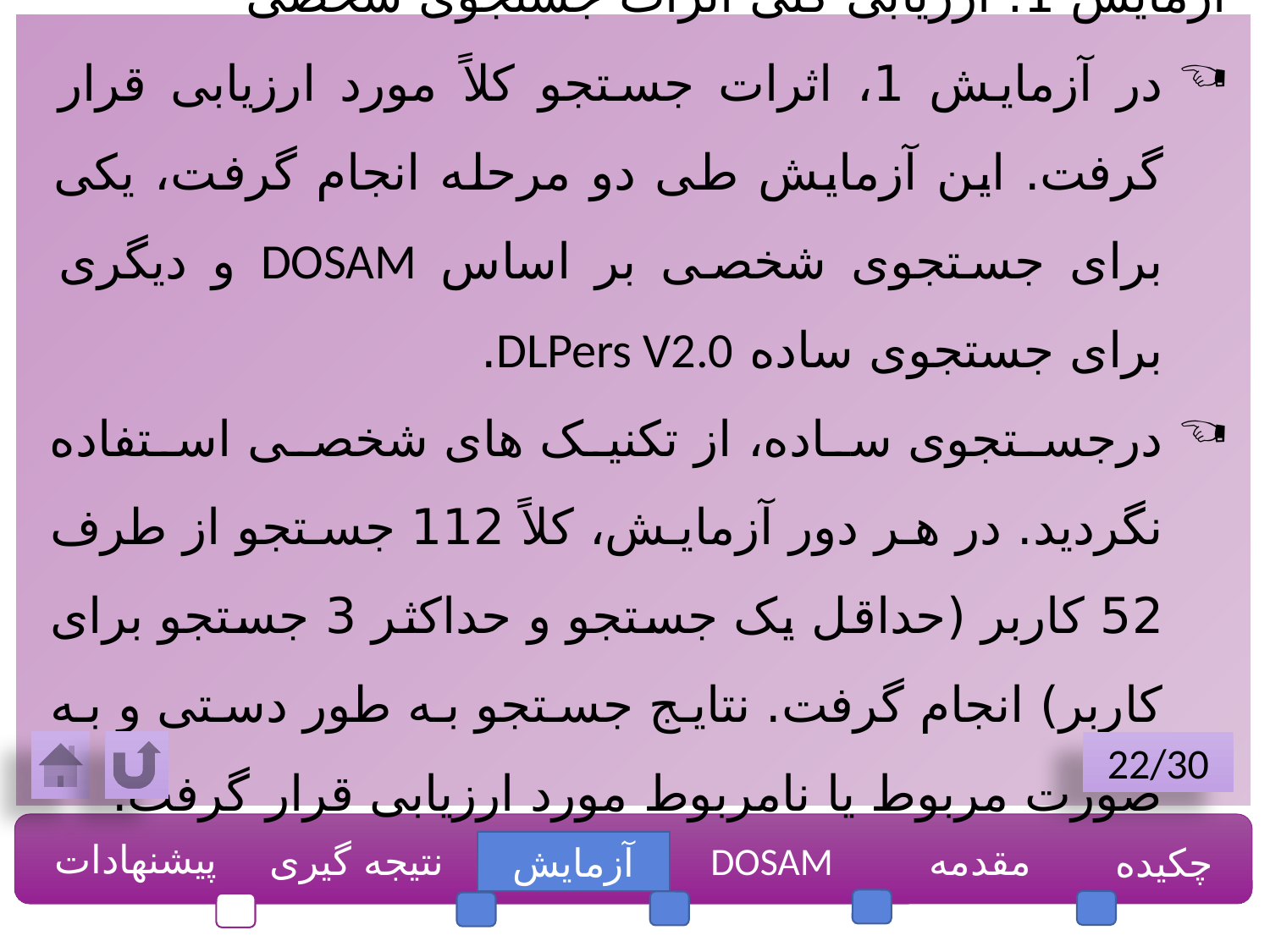

آزمایش 1: ارزیابی کلی اثرات جستجوی شخصی
در آزمایش 1، اثرات جستجو کلاً مورد ارزیابی قرار گرفت. این آزمایش طی دو مرحله انجام گرفت، یکی برای جستجوی شخصی بر اساس DOSAM و دیگری برای جستجوی ساده DLPers V2.0.
درجستجوی ساده، از تکنیک های شخصی استفاده نگردید. در هر دور آزمایش، کلاً 112 جستجو از طرف 52 کاربر (حداقل یک جستجو و حداکثر 3 جستجو برای کاربر) انجام گرفت. نتایج جستجو به طور دستی و به صورت مربوط یا نامربوط مورد ارزیابی قرار گرفت.

22/30

پیشنهادات
نتیجه گیری
DOSAM
مقدمه
چکیده
آزمایش